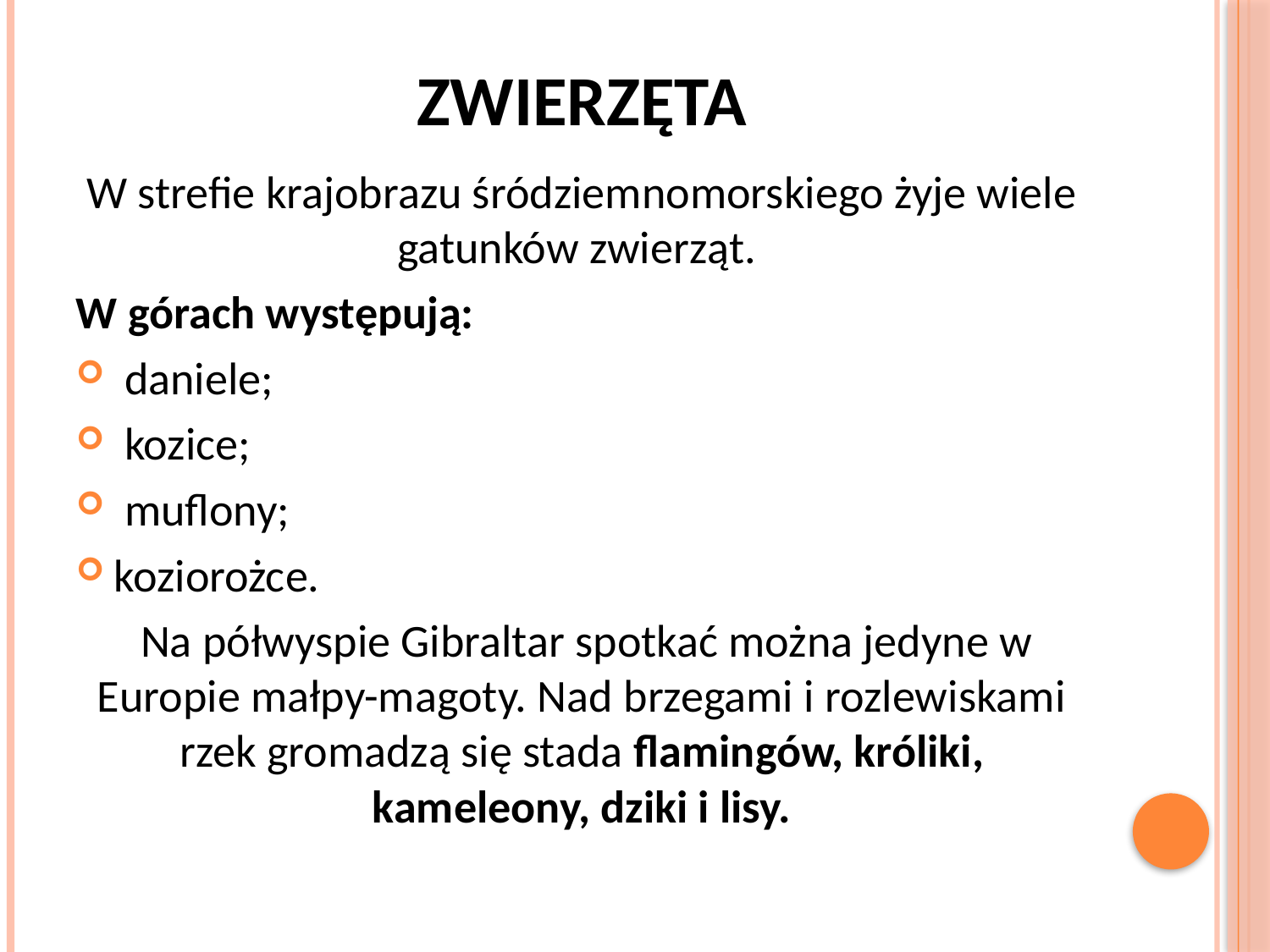

# ZWIERZĘTA
W strefie krajobrazu śródziemnomorskiego żyje wiele gatunków zwierząt.
W górach występują:
 daniele;
 kozice;
 muflony;
koziorożce.
 Na półwyspie Gibraltar spotkać można jedyne w Europie małpy-magoty. Nad brzegami i rozlewiskami rzek gromadzą się stada flamingów, króliki, kameleony, dziki i lisy.